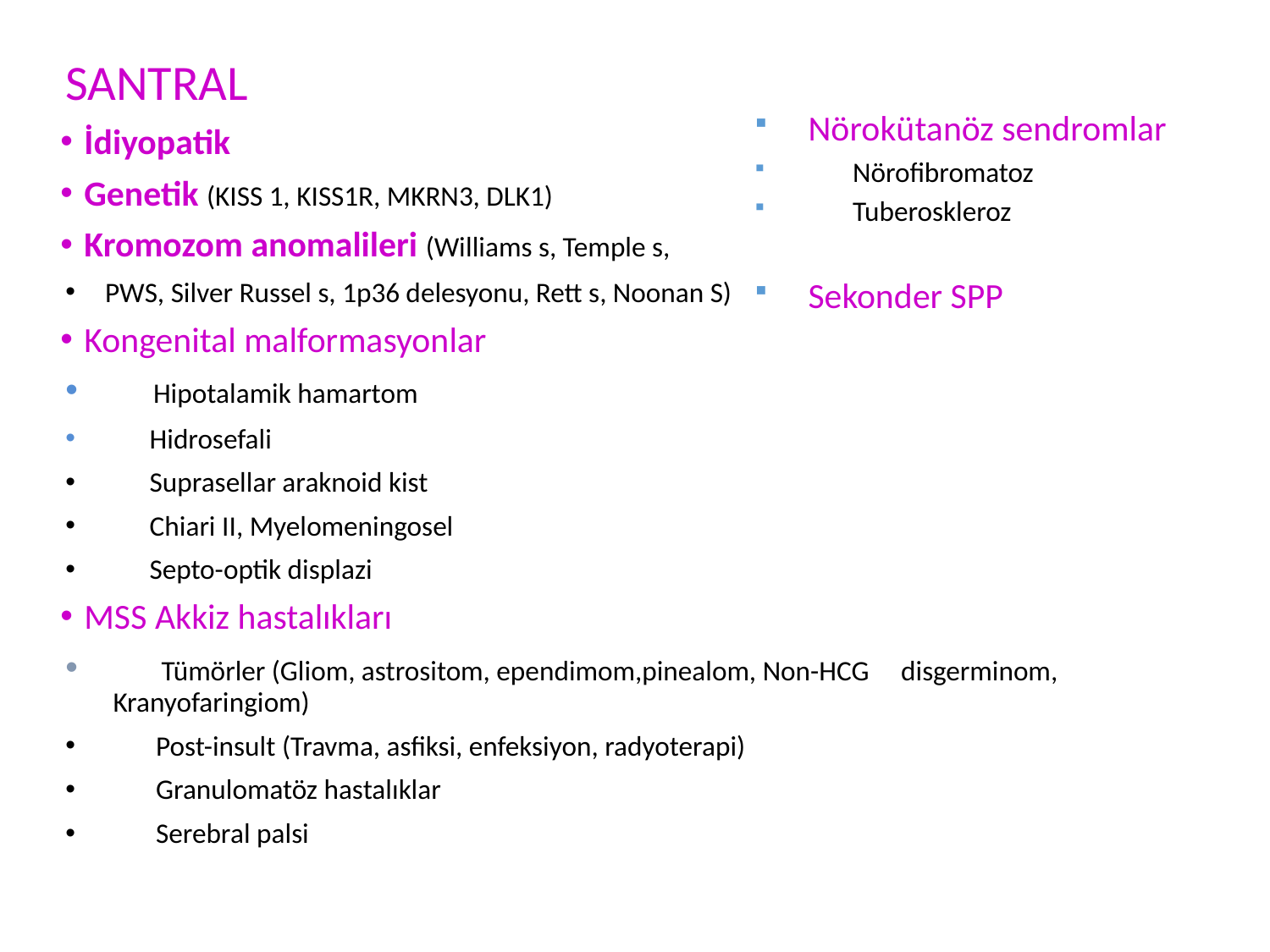

SANTRAL
İdiyopatik
Genetik (KISS 1, KISS1R, MKRN3, DLK1)
Kromozom anomalileri (Williams s, Temple s,
PWS, Silver Russel s, 1p36 delesyonu, Rett s, Noonan S)
Kongenital malformasyonlar
     Hipotalamik hamartom
       Hidrosefali
       Suprasellar araknoid kist
       Chiari II, Myelomeningosel
       Septo-optik displazi
MSS Akkiz hastalıkları
      Tümörler (Gliom, astrositom, ependimom,pinealom, Non-HCG     disgerminom, Kranyofaringiom)
        Post-insult (Travma, asfiksi, enfeksiyon, radyoterapi)
        Granulomatöz hastalıklar
        Serebral palsi

Nörokütanöz sendromlar
       Nörofibromatoz
       Tuberoskleroz

Sekonder SPP